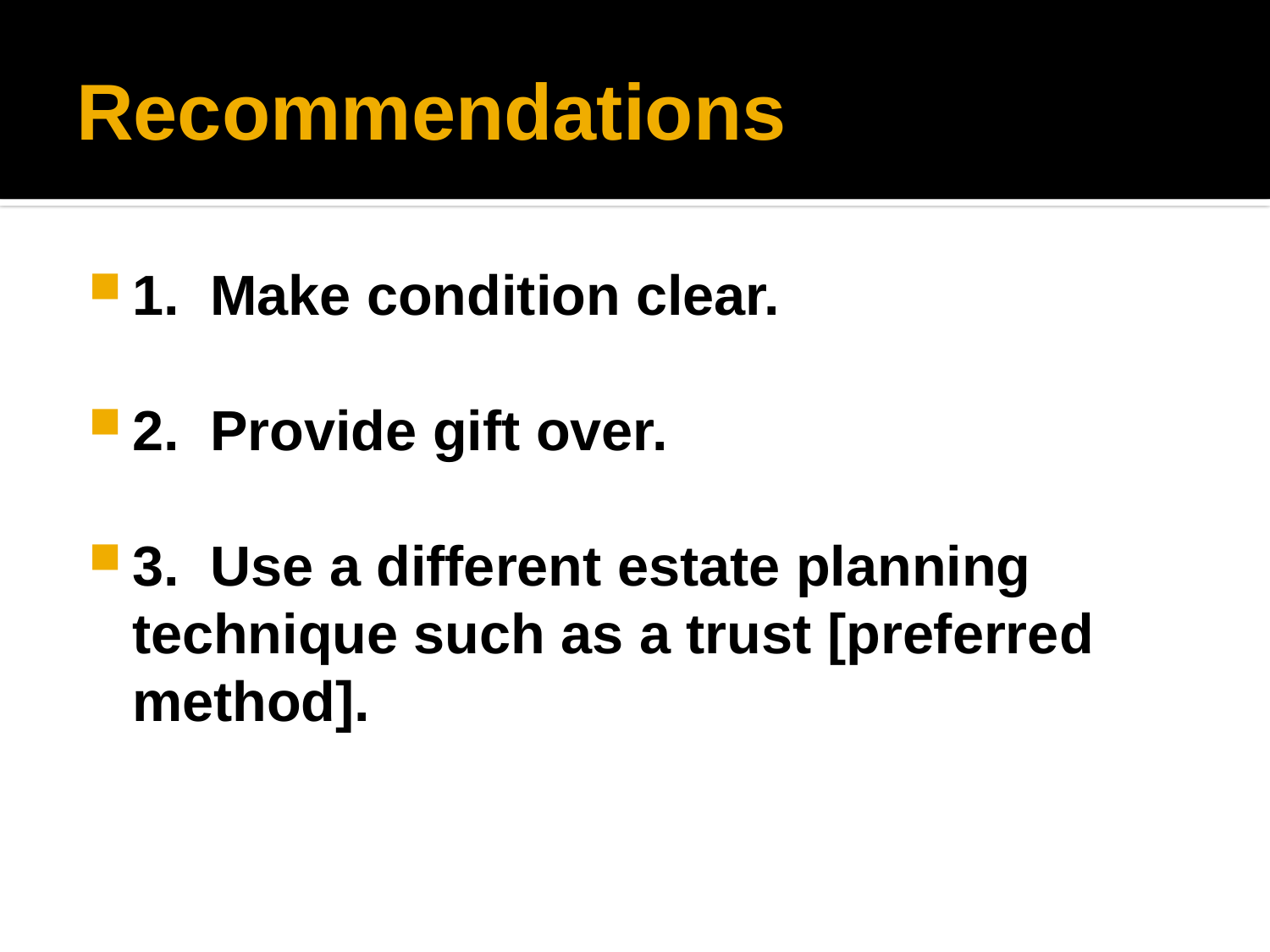

# Recommendations
1.  Make condition clear.

2.  Provide gift over.

3.  Use a different estate planning technique such as a trust [preferred method].